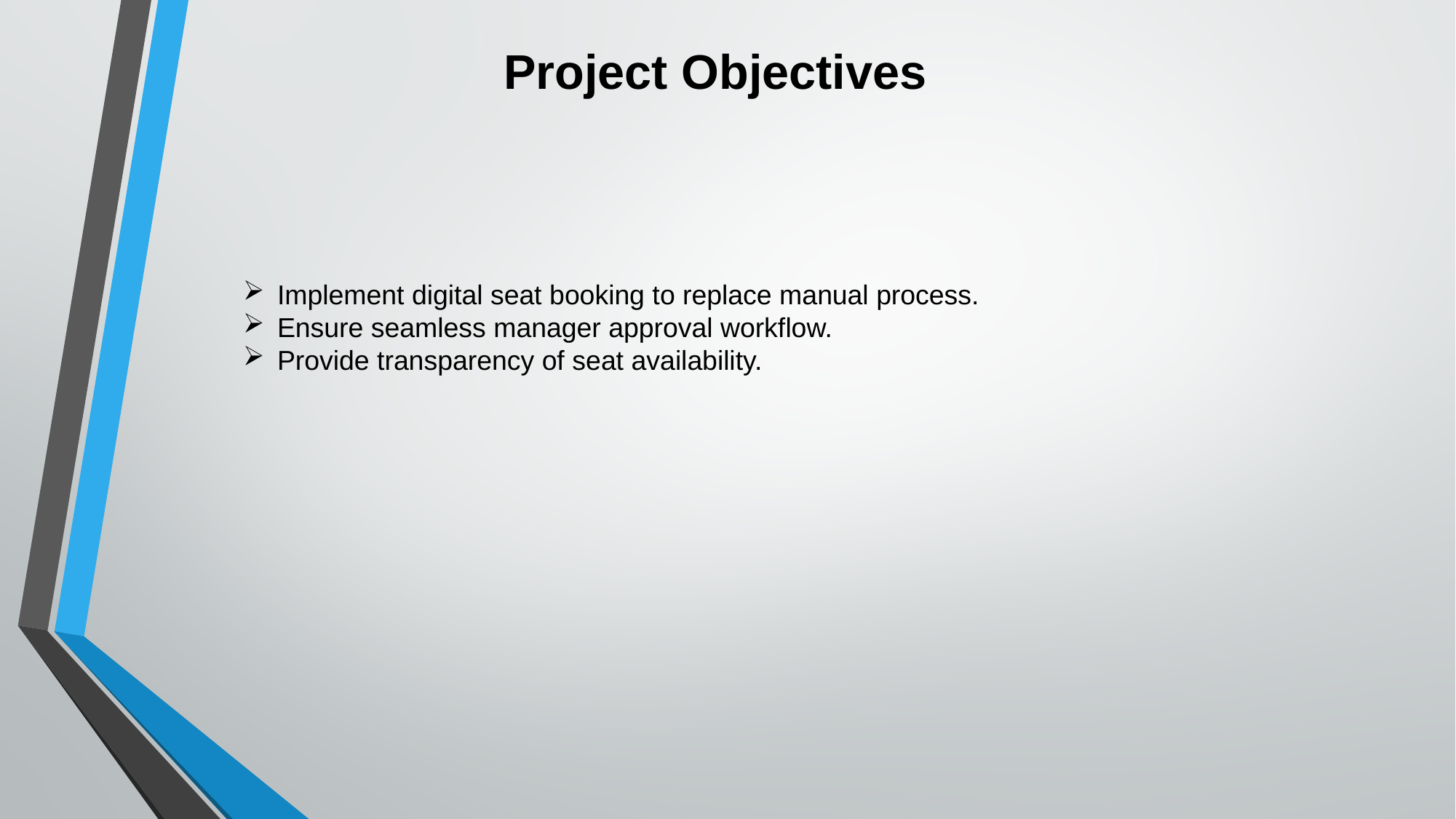

Project Objectives
Implement digital seat booking to replace manual process.
Ensure seamless manager approval workflow.
Provide transparency of seat availability.